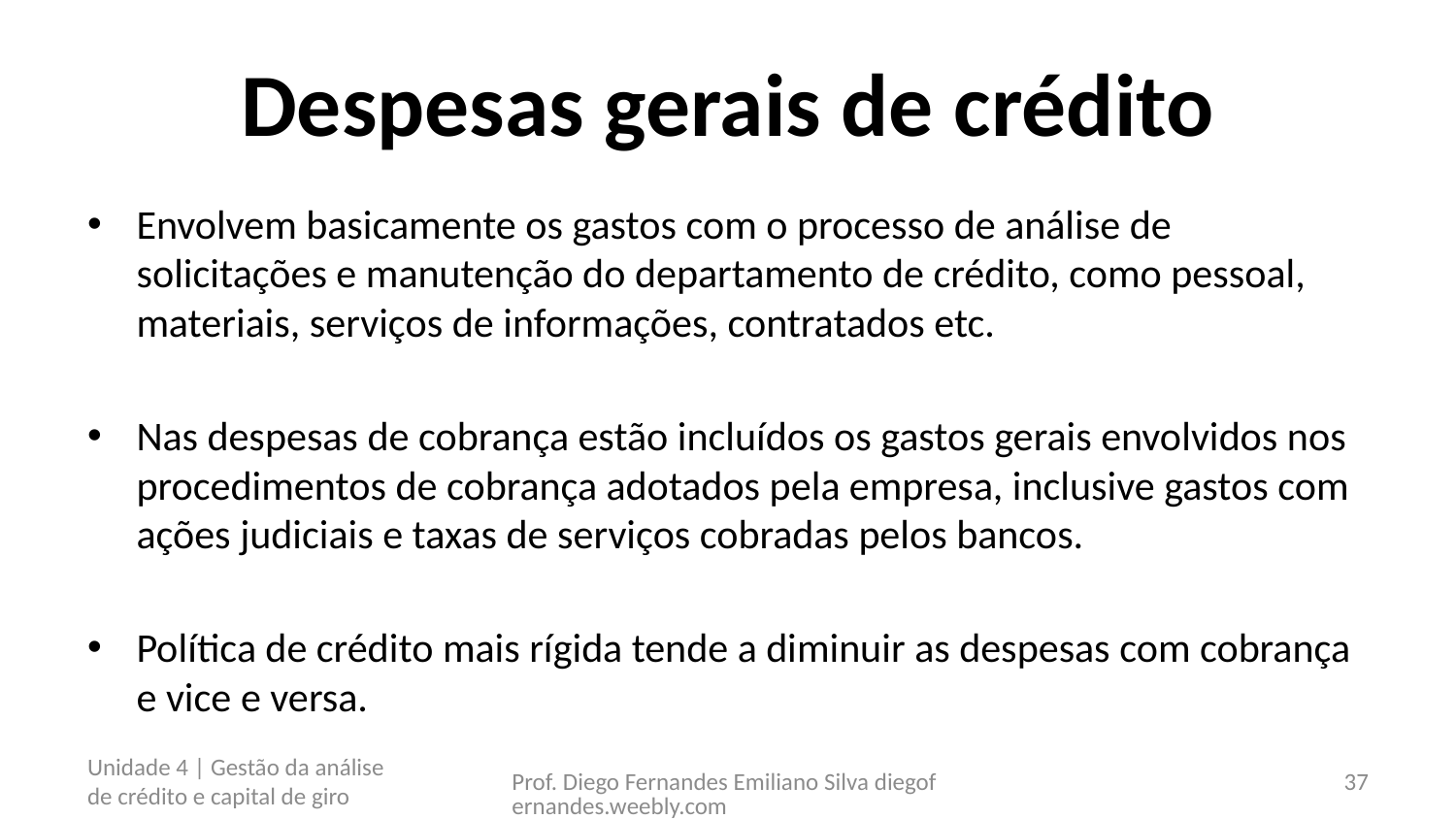

# Despesas gerais de crédito
Envolvem basicamente os gastos com o processo de análise de solicitações e manutenção do departamento de crédito, como pessoal, materiais, serviços de informações, contratados etc.

Nas despesas de cobrança estão incluídos os gastos gerais envolvidos nos procedimentos de cobrança adotados pela empresa, inclusive gastos com ações judiciais e taxas de serviços cobradas pelos bancos.

Política de crédito mais rígida tende a diminuir as despesas com cobrança e vice e versa.
Unidade 4 | Gestão da análise de crédito e capital de giro
Prof. Diego Fernandes Emiliano Silva diegofernandes.weebly.com
37